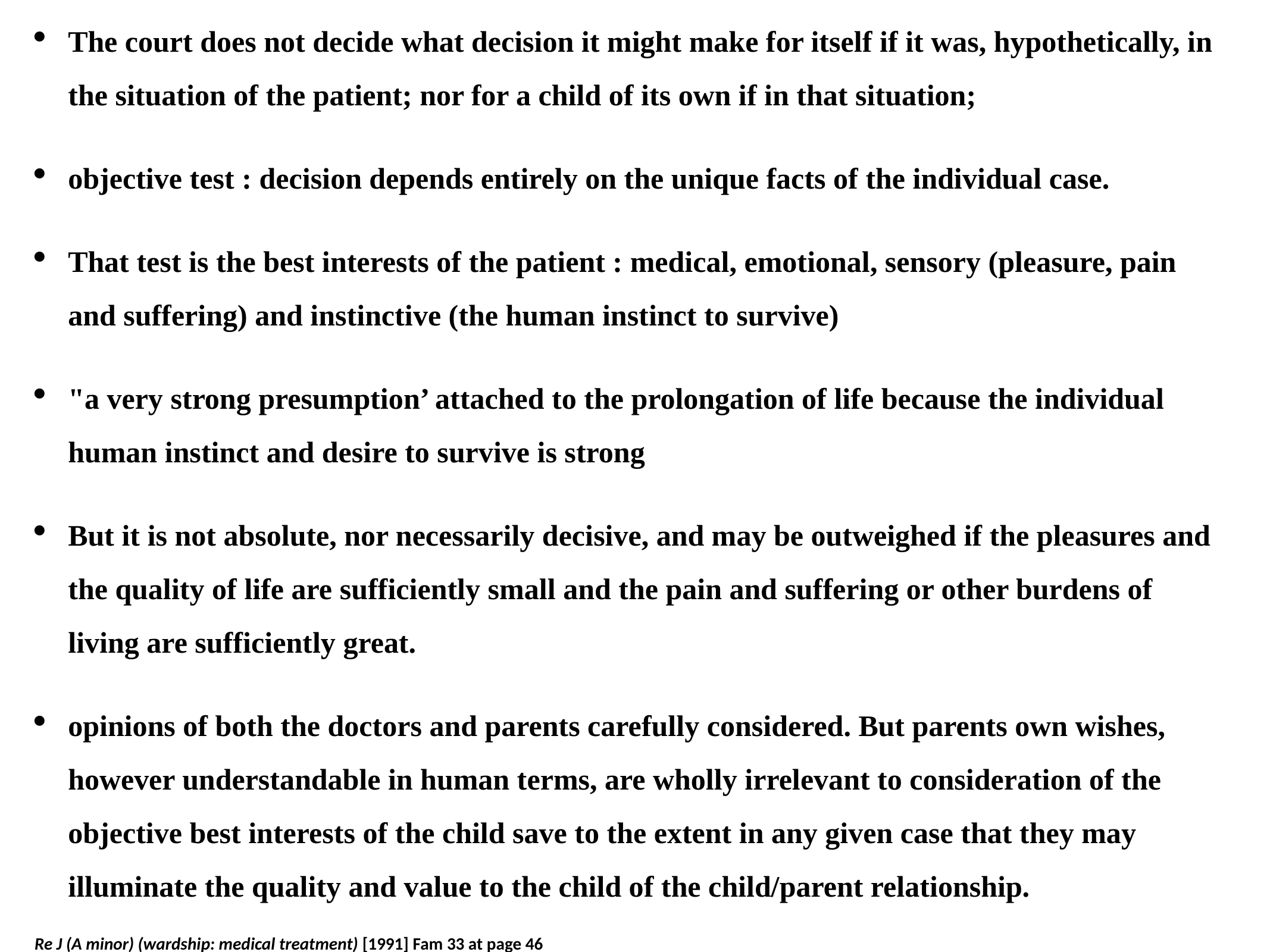

The court does not decide what decision it might make for itself if it was, hypothetically, in the situation of the patient; nor for a child of its own if in that situation;
objective test : decision depends entirely on the unique facts of the individual case.
That test is the best interests of the patient : medical, emotional, sensory (pleasure, pain and suffering) and instinctive (the human instinct to survive)
"a very strong presumption’ attached to the prolongation of life because the individual human instinct and desire to survive is strong
But it is not absolute, nor necessarily decisive, and may be outweighed if the pleasures and the quality of life are sufficiently small and the pain and suffering or other burdens of living are sufficiently great.
opinions of both the doctors and parents carefully considered. But parents own wishes, however understandable in human terms, are wholly irrelevant to consideration of the objective best interests of the child save to the extent in any given case that they may illuminate the quality and value to the child of the child/parent relationship.
Re J (A minor) (wardship: medical treatment) [1991] Fam 33 at page 46